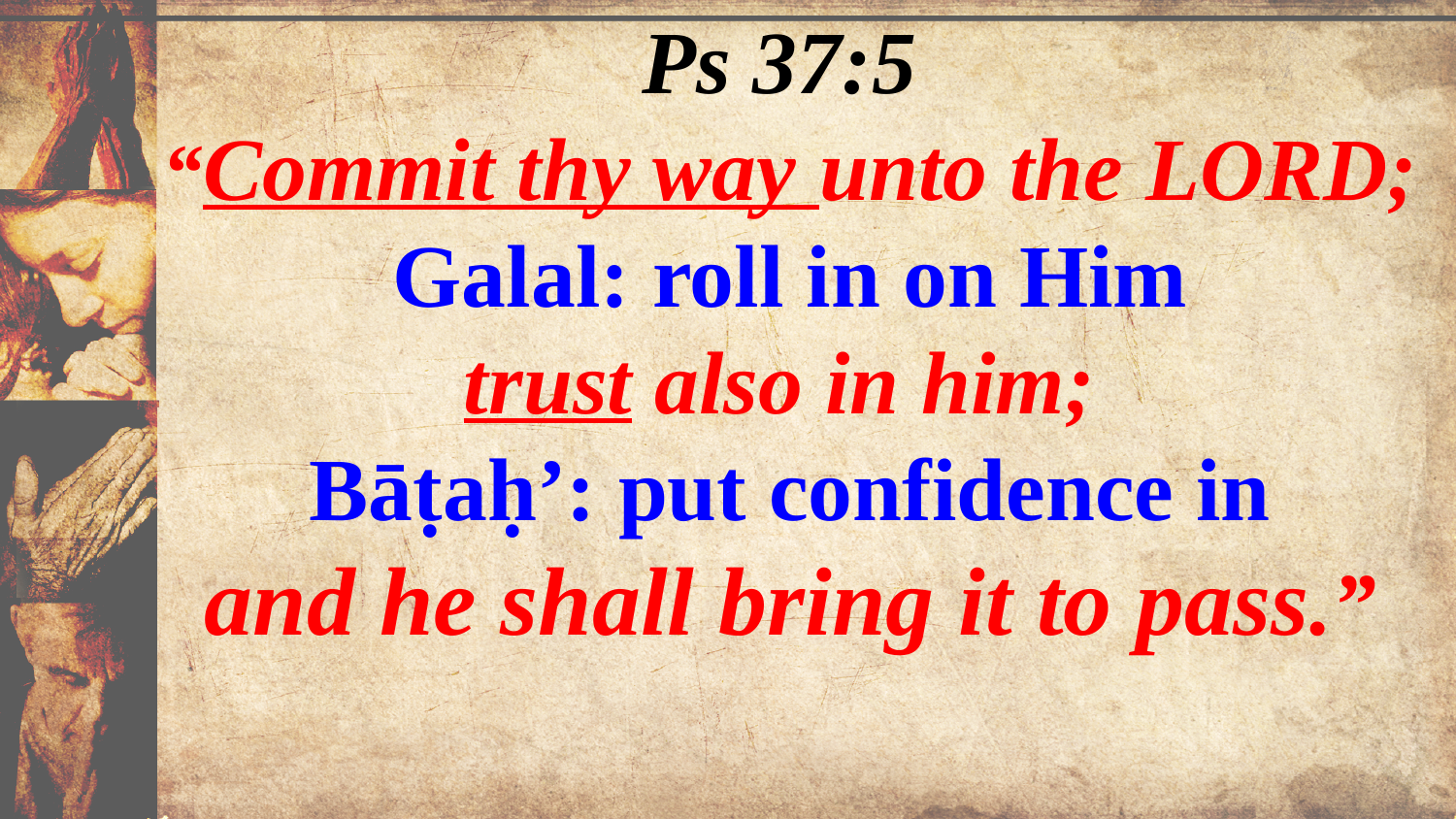

Ps 37:5
“Commit thy way unto the LORD;
Galal: roll in on Him
trust also in him;
Bāṭaḥ’: put confidence in
and he shall bring it to pass.”